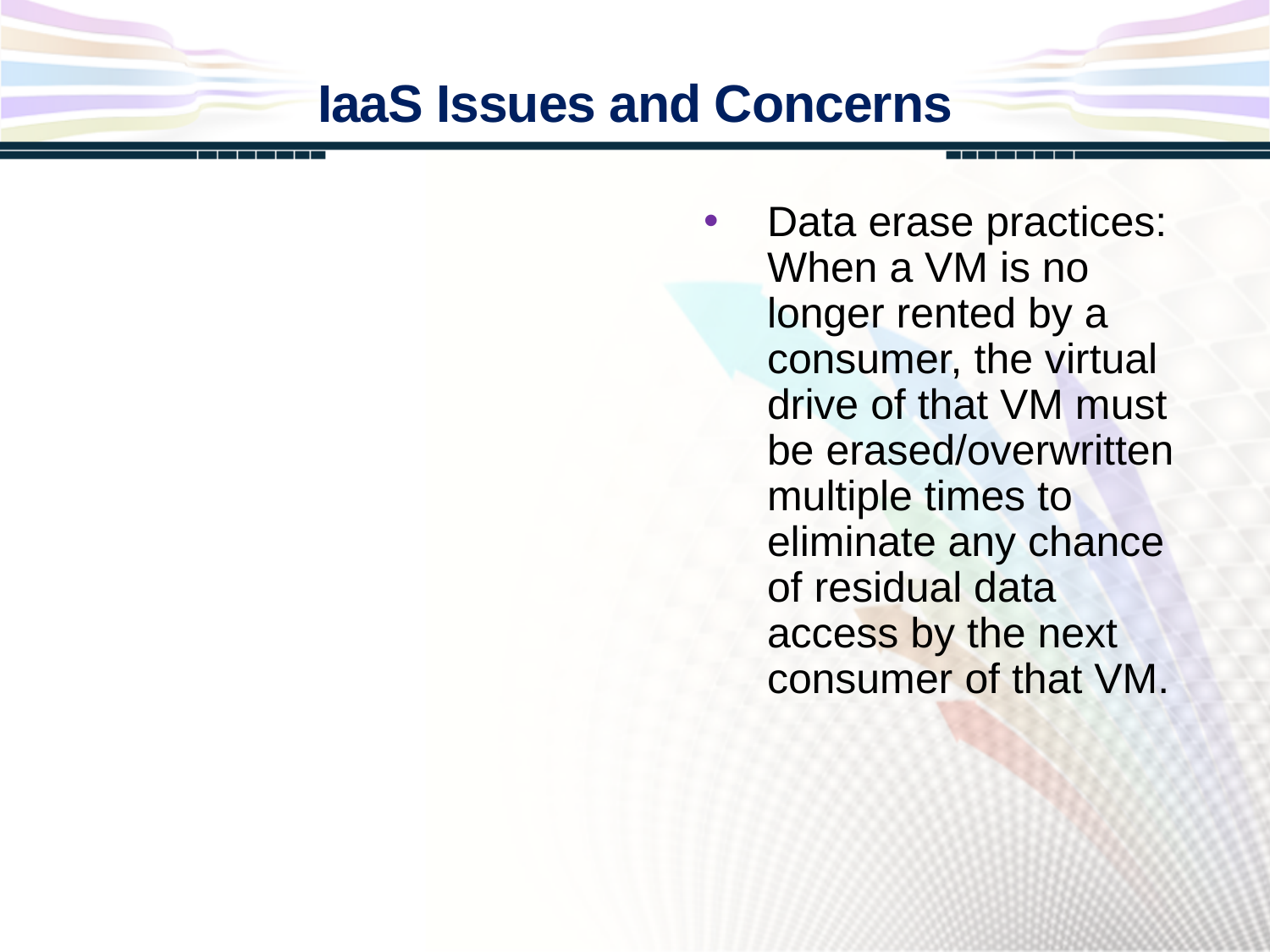

IaaS Issues and Concerns
Data erase practices: When a VM is no longer rented by a consumer, the virtual drive of that VM must be erased/overwritten multiple times to eliminate any chance of residual data access by the next consumer of that VM.